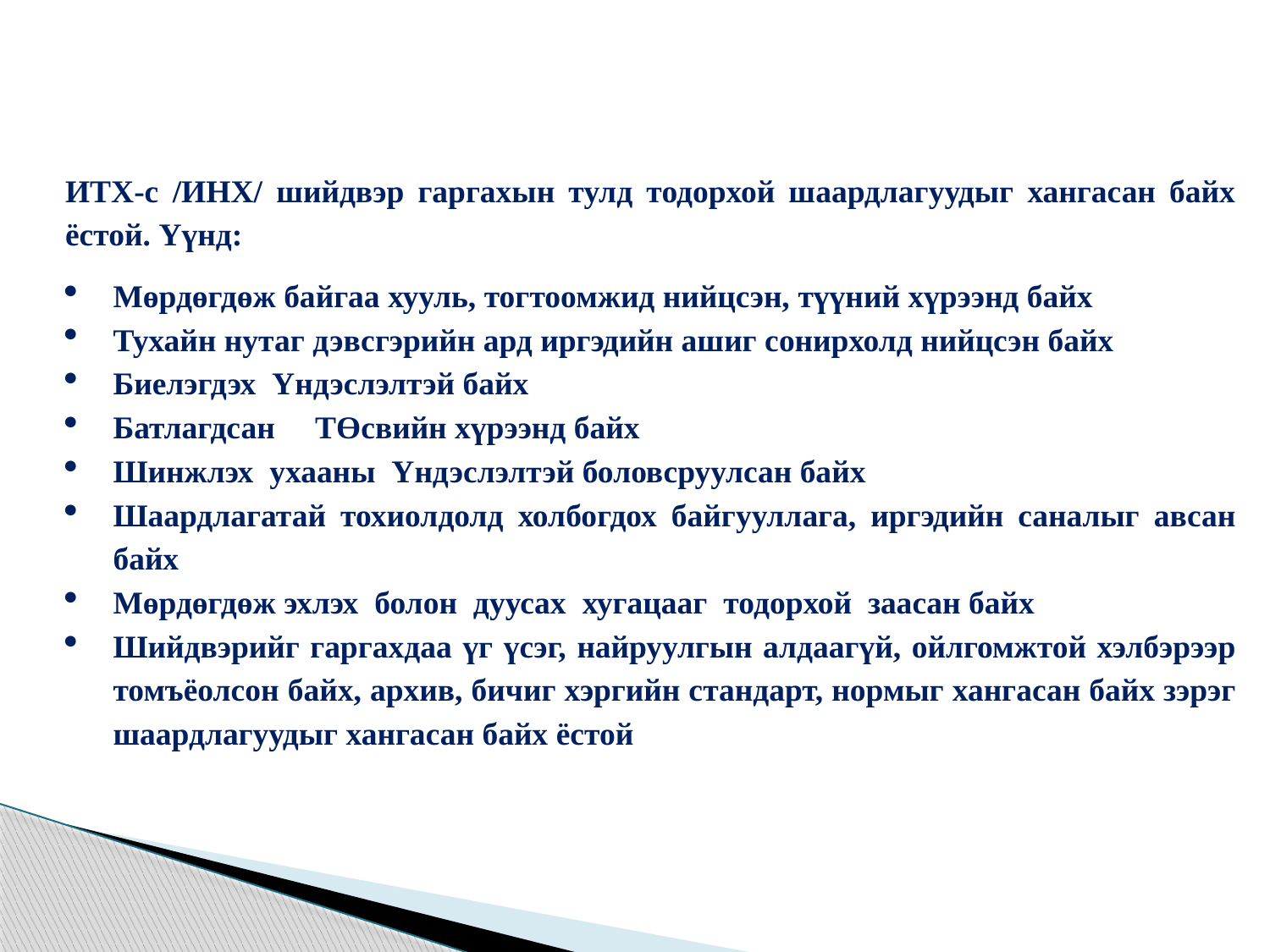

ИТХ-с /ИНХ/ шийдвэр гаргахын тулд тодорхой шаардлагуудыг хангасан байх ёстой. Үүнд:
Мөрдөгдөж байгаа хууль, тогтоомжид нийцсэн, түүний хүрээнд байх
Тухайн нутаг дэвсгэрийн ард иргэдийн ашиг сонирхолд нийцсэн байх
Биелэгдэх  Үндэслэлтэй байх
Батлагдсан     ТӨсвийн хүрээнд байх
Шинжлэх  ухааны  Үндэслэлтэй боловсруулсан байх
Шаардлагатай тохиолдолд холбогдох байгууллага, иргэдийн саналыг авсан байх
Мөрдөгдөж эхлэх  болон  дуусах  хугацааг  тодорхой  заасан байх
Шийдвэрийг гаргахдаа үг үсэг, найруулгын алдаагүй, ойлгомжтой хэлбэрээр томъёолсон байх, архив, бичиг хэргийн стандарт, нормыг хангасан байх зэрэг шаардлагуудыг хангасан байх ёстой